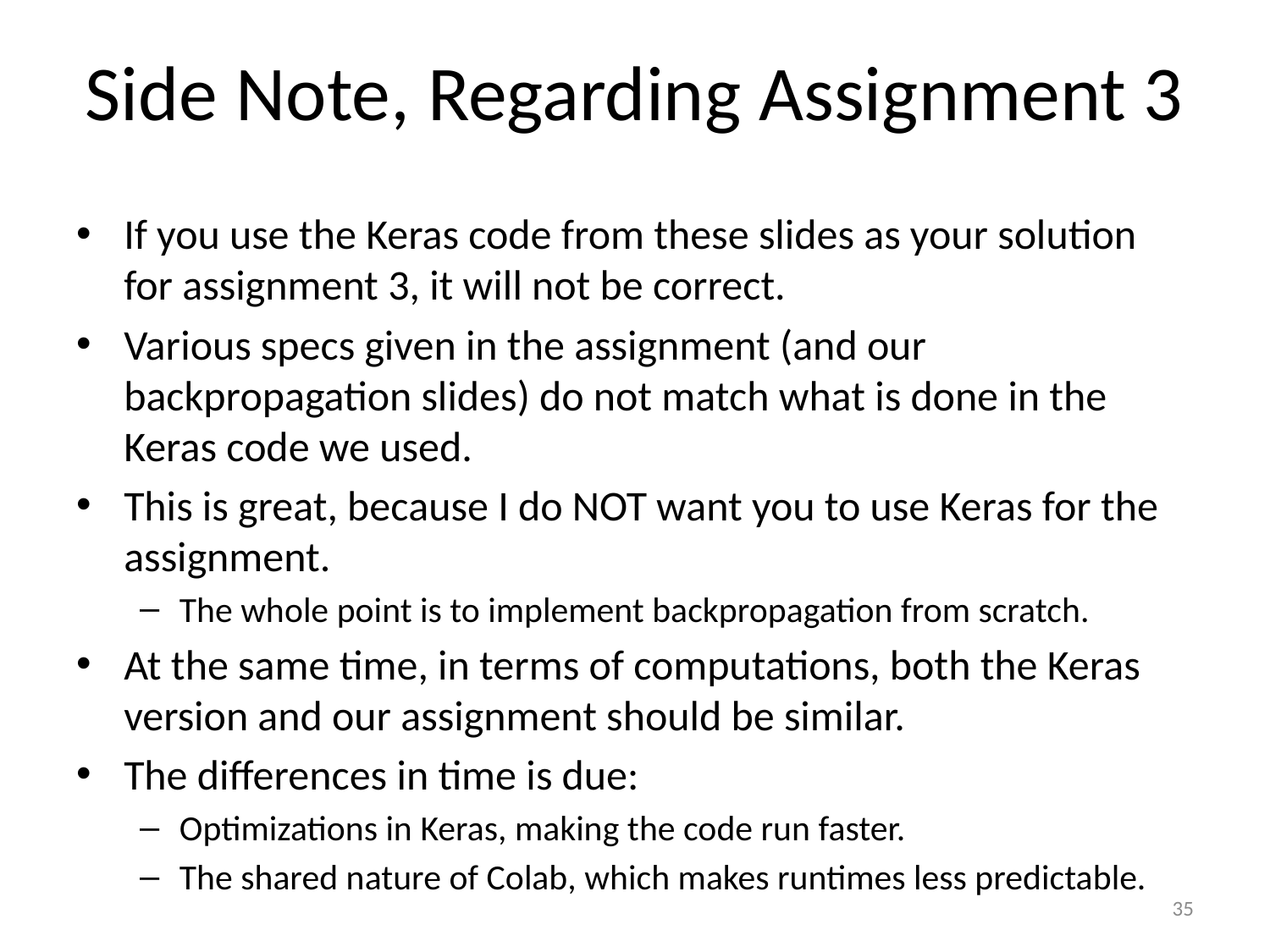

# Side Note, Regarding Assignment 3
If you use the Keras code from these slides as your solution for assignment 3, it will not be correct.
Various specs given in the assignment (and our backpropagation slides) do not match what is done in the Keras code we used.
This is great, because I do NOT want you to use Keras for the assignment.
The whole point is to implement backpropagation from scratch.
At the same time, in terms of computations, both the Keras version and our assignment should be similar.
The differences in time is due:
Optimizations in Keras, making the code run faster.
The shared nature of Colab, which makes runtimes less predictable.
35